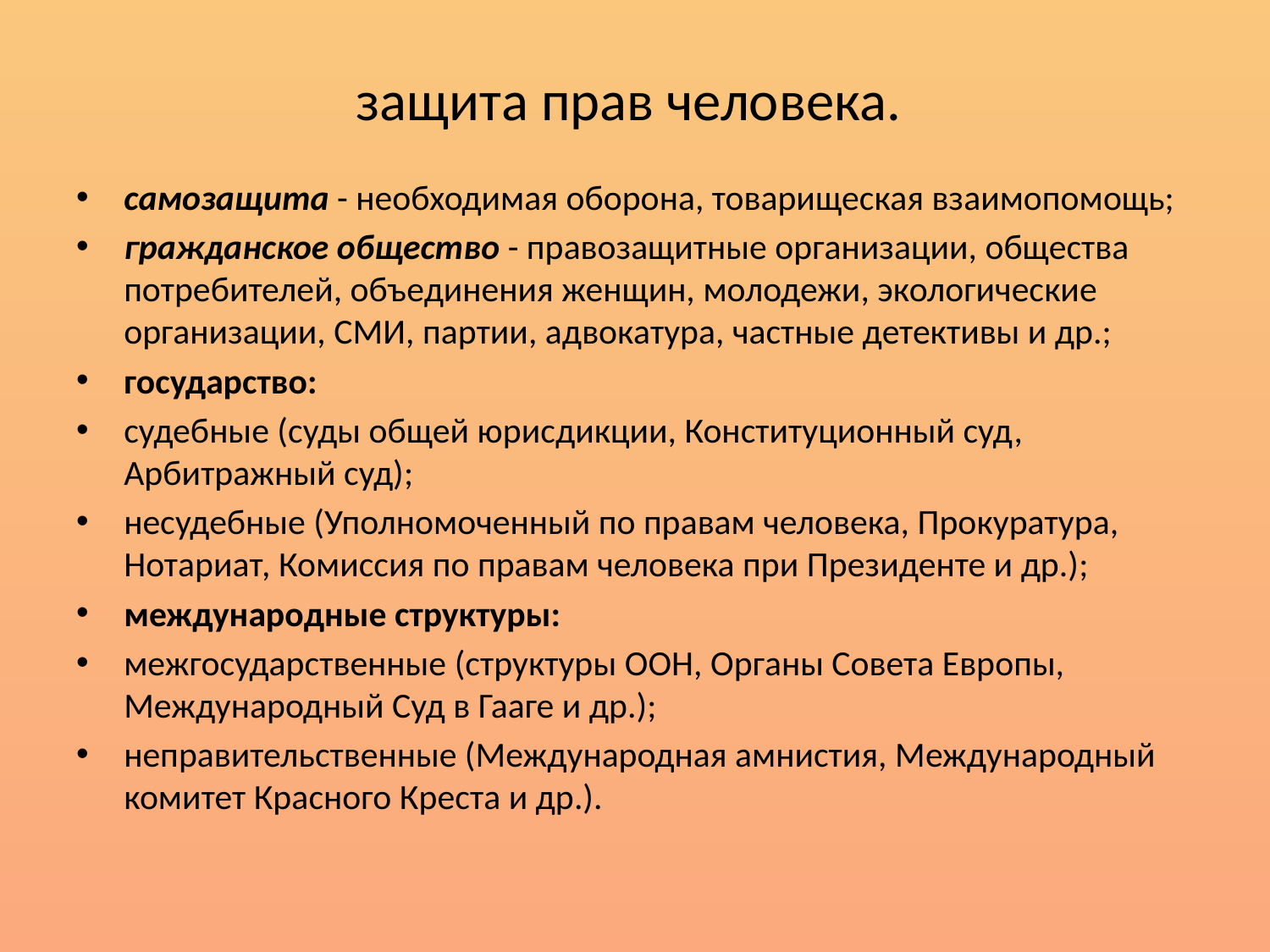

# защита прав человека.
самозащита - необходимая оборона, товарищеская взаимопомощь;
гражданское общество - правозащитные организации, общества потребителей, объединения женщин, молодежи, экологические организации, СМИ, партии, адвокатура, частные детективы и др.;
государство:
судебные (суды общей юрисдикции, Конституционный суд, Арбитражный суд);
несудебные (Уполномоченный по правам человека, Прокуратура, Нотариат, Комиссия по правам человека при Президенте и др.);
международные структуры:
межгосударственные (структуры ООН, Органы Совета Европы, Международный Суд в Гааге и др.);
неправительственные (Международная амнистия, Международный комитет Красного Креста и др.).